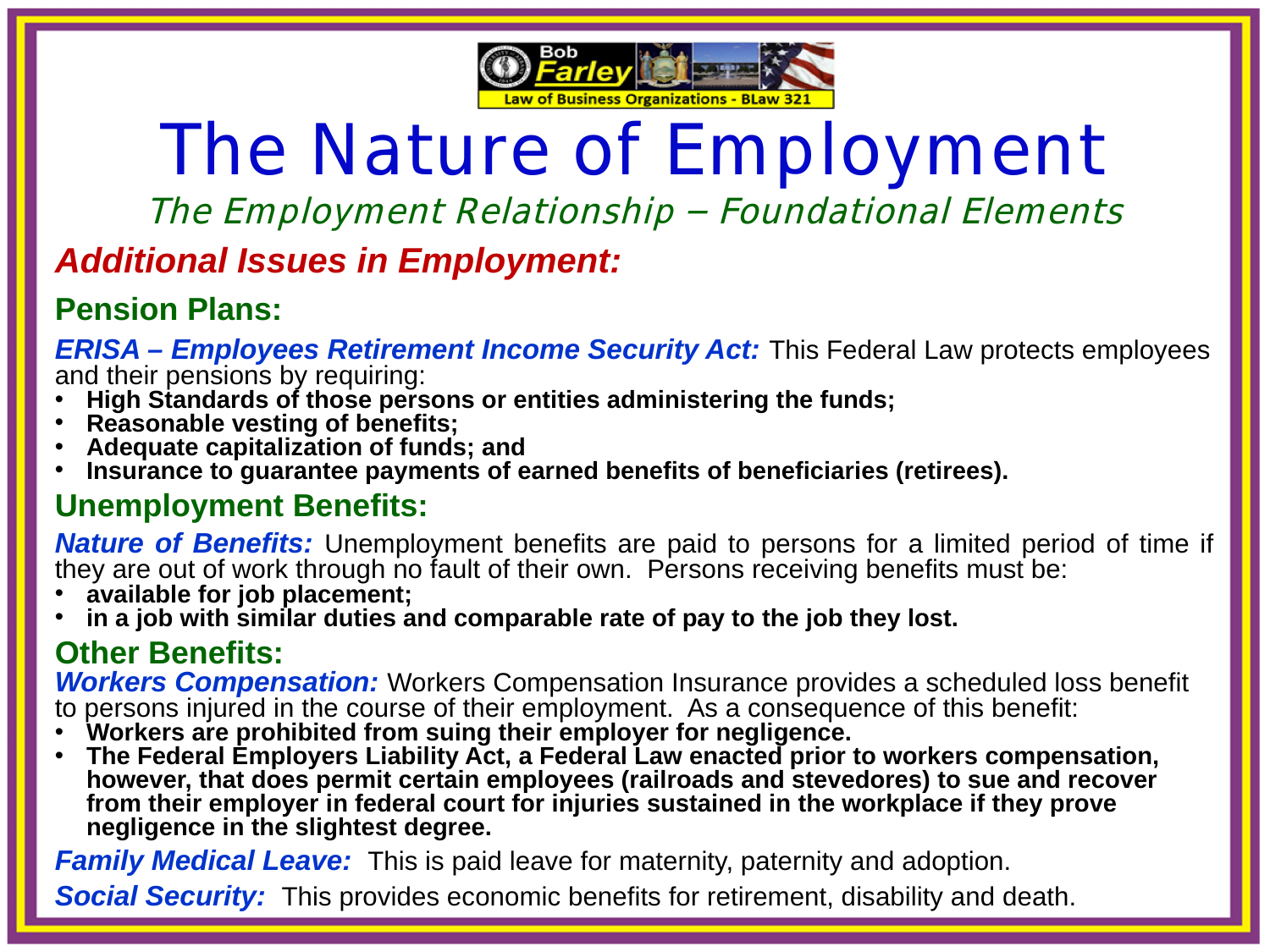

The Nature of Employment
The Employment Relationship – Foundational Elements

Additional Issues in Employment:

Pension Plans:

ERISA – Employees Retirement Income Security Act: This Federal Law protects employees and their pensions by requiring:
High Standards of those persons or entities administering the funds;
Reasonable vesting of benefits;
Adequate capitalization of funds; and
Insurance to guarantee payments of earned benefits of beneficiaries (retirees).

Unemployment Benefits:

Nature of Benefits: Unemployment benefits are paid to persons for a limited period of time if they are out of work through no fault of their own.  Persons receiving benefits must be:
available for job placement;
in a job with similar duties and comparable rate of pay to the job they lost.

Other Benefits:
Workers Compensation: Workers Compensation Insurance provides a scheduled loss benefit to persons injured in the course of their employment.  As a consequence of this benefit:
Workers are prohibited from suing their employer for negligence.
The Federal Employers Liability Act, a Federal Law enacted prior to workers compensation, however, that does permit certain employees (railroads and stevedores) to sue and recover from their employer in federal court for injuries sustained in the workplace if they prove negligence in the slightest degree.

Family Medical Leave:  This is paid leave for maternity, paternity and adoption.

Social Security:  This provides economic benefits for retirement, disability and death.